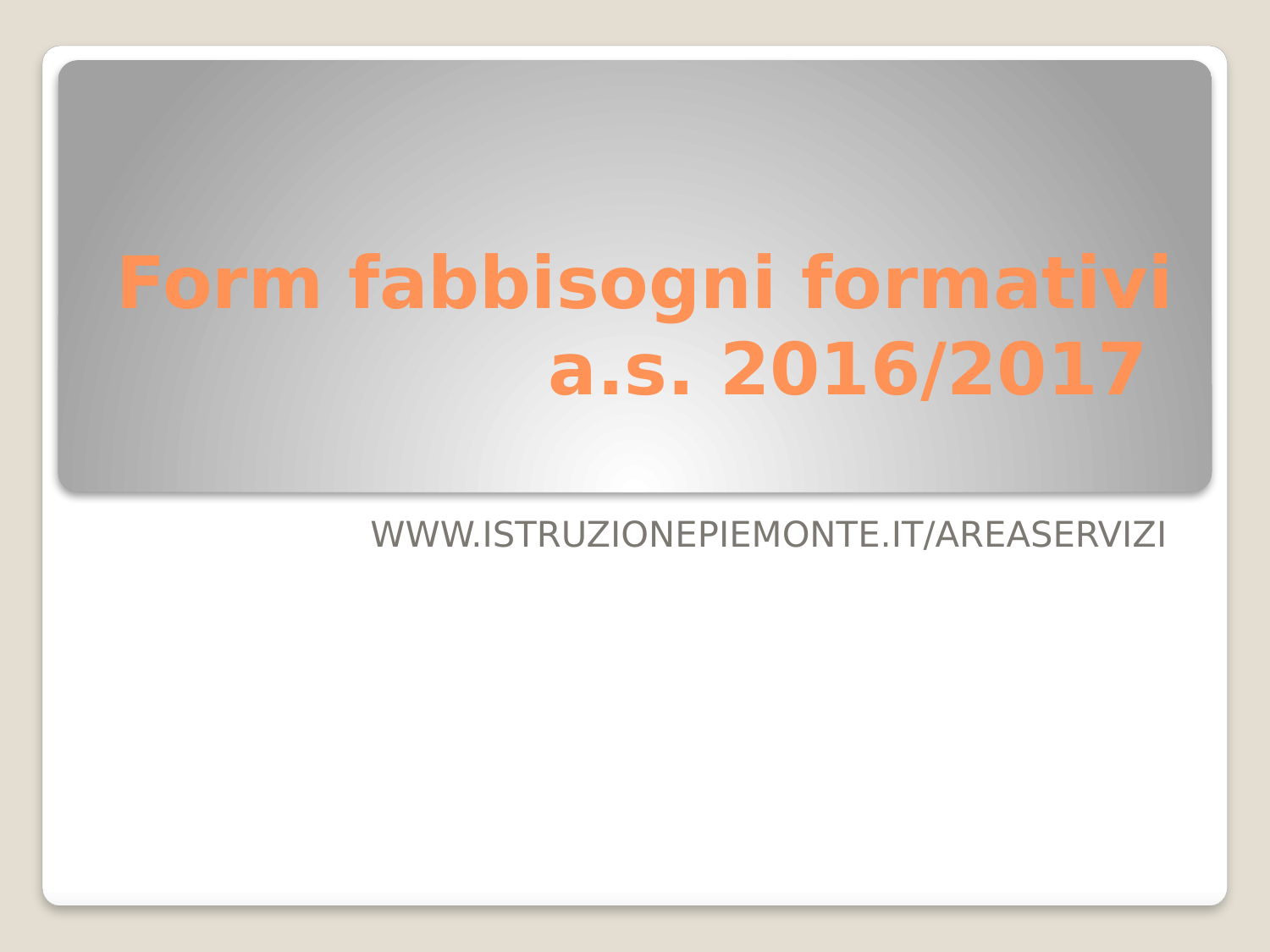

# Form fabbisogni formativi a.s. 2016/2017
WWW.ISTRUZIONEPIEMONTE.IT/AREASERVIZI